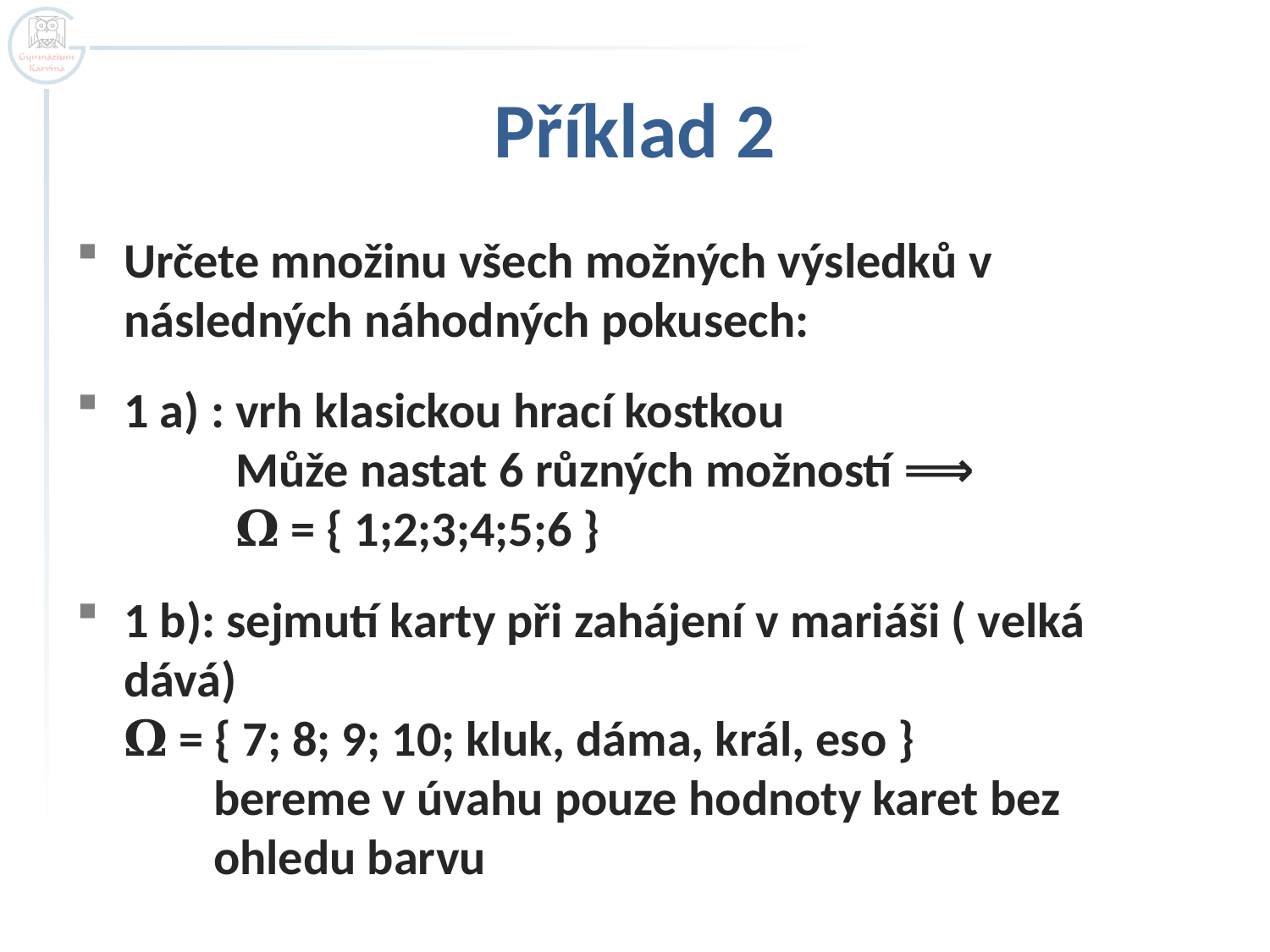

# Příklad 2
Určete množinu všech možných výsledků v následných náhodných pokusech:
1 a) : vrh klasickou hrací kostkou
          Může nastat 6 různých možností ⟹
          𝛀 = { 1;2;3;4;5;6 }
1 b): sejmutí karty při zahájení v mariáši ( velká dává)
𝛀 = { 7; 8; 9; 10; kluk, dáma, král, eso }
        bereme v úvahu pouze hodnoty karet bez
        ohledu barvu